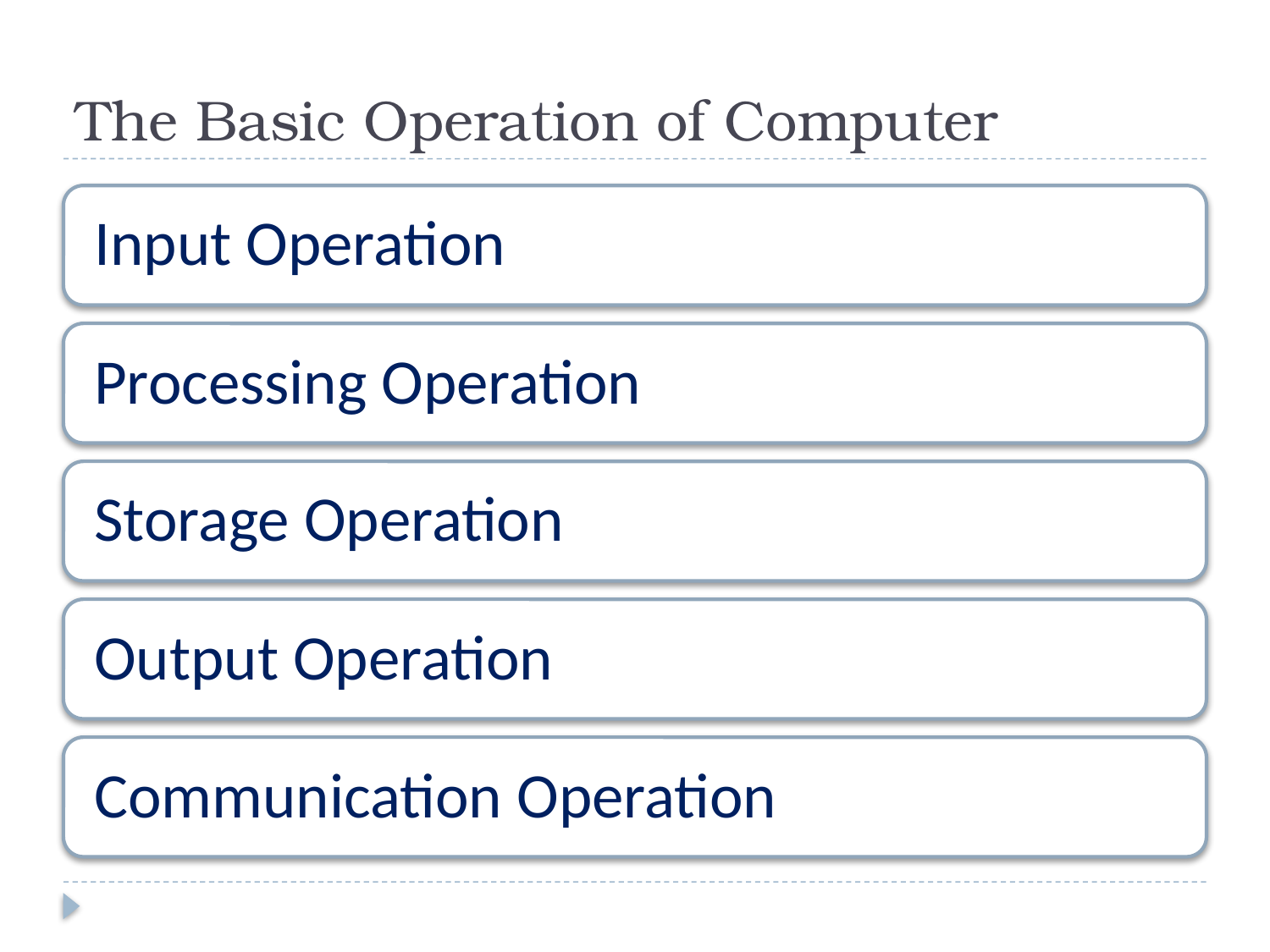

# The Basic Operation of Computer
Input Operation
Processing Operation
Storage Operation
Output Operation
Communication Operation